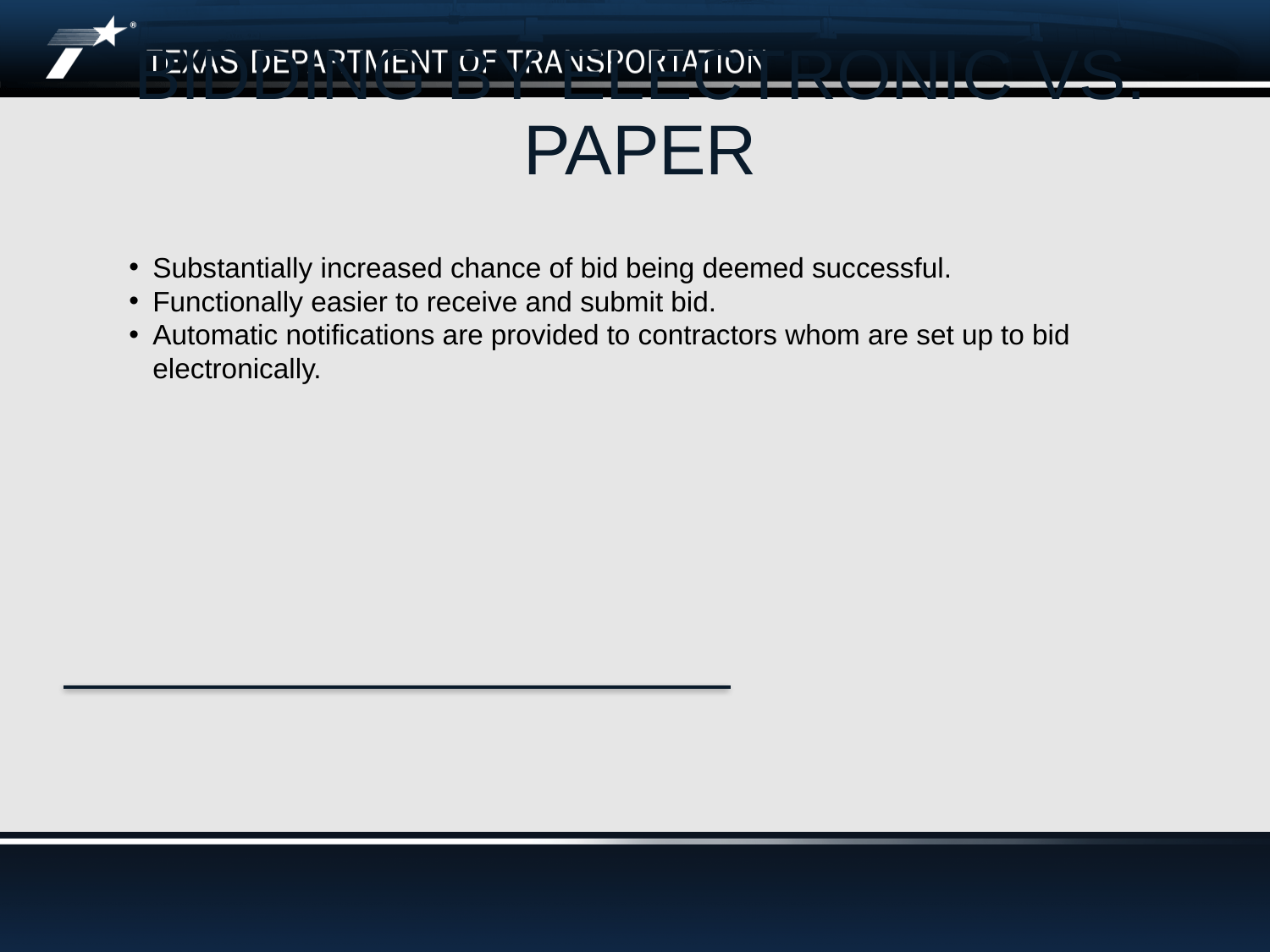

# Bidding by Electronic vs. Paper
Substantially increased chance of bid being deemed successful.
Functionally easier to receive and submit bid.
Automatic notifications are provided to contractors whom are set up to bid electronically.